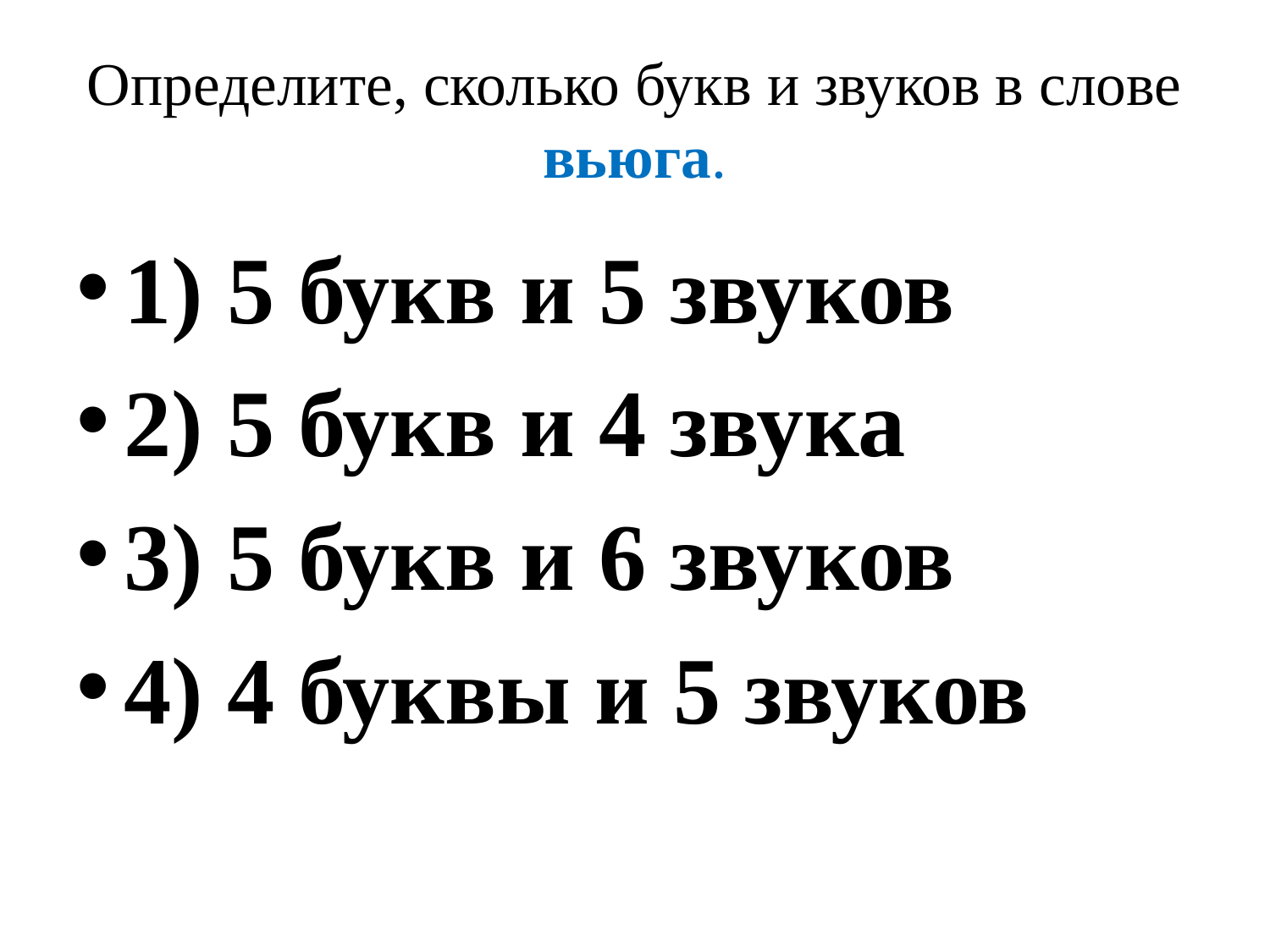

# Определите, сколько букв и звуков в слове вьюга.
1) 5 букв и 5 звуков
2) 5 букв и 4 звука
3) 5 букв и 6 звуков
4) 4 буквы и 5 звуков